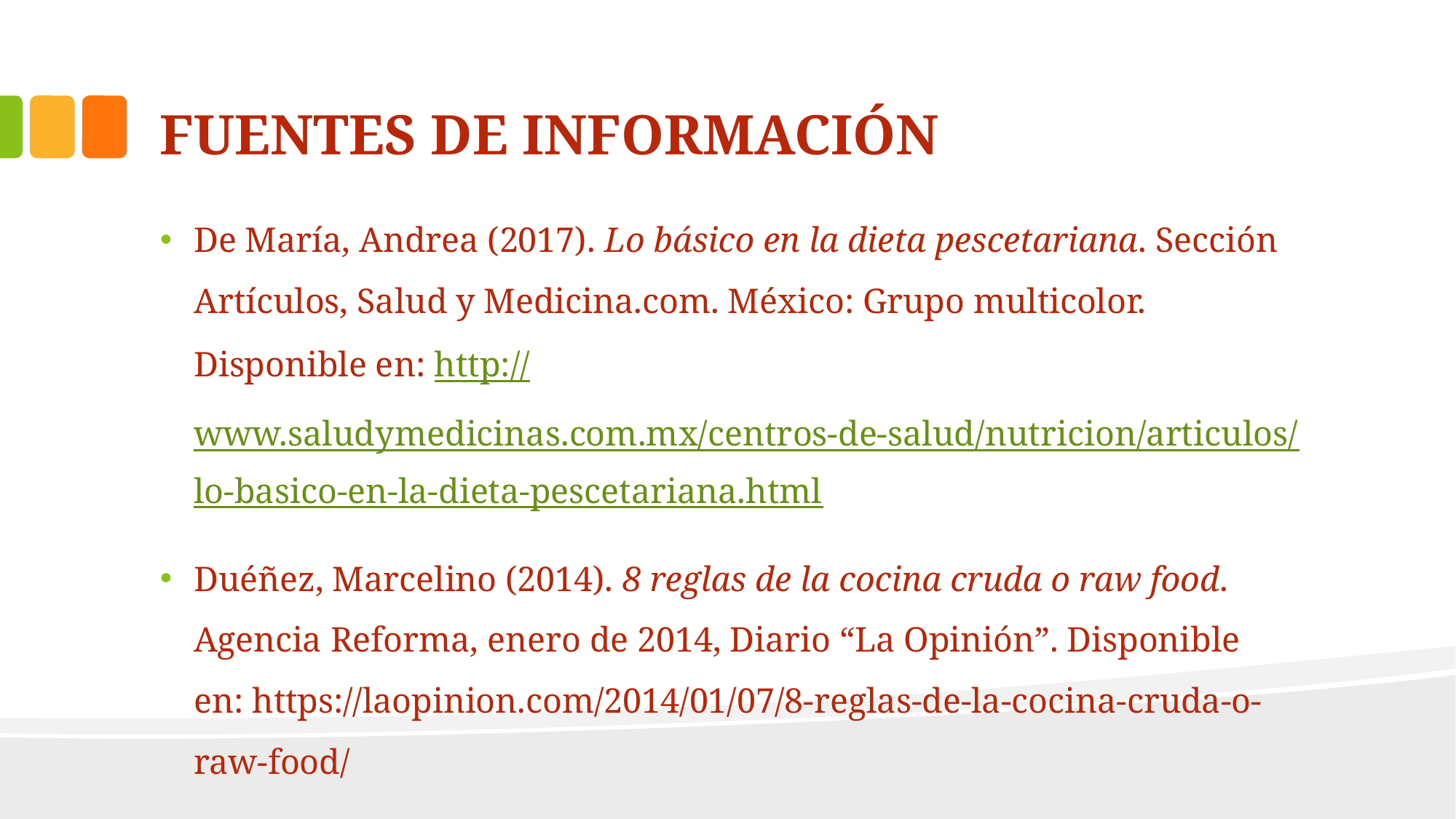

# FUENTES DE INFORMACIÓN
De María, Andrea (2017). Lo básico en la dieta pescetariana. Sección Artículos, Salud y Medicina.com. México: Grupo multicolor. Disponible en: http://www.saludymedicinas.com.mx/centros-de-salud/nutricion/articulos/lo-basico-en-la-dieta-pescetariana.html
Duéñez, Marcelino (2014). 8 reglas de la cocina cruda o raw food. Agencia Reforma, enero de 2014, Diario “La Opinión”. Disponible en: https://laopinion.com/2014/01/07/8-reglas-de-la-cocina-cruda-o-raw-food/